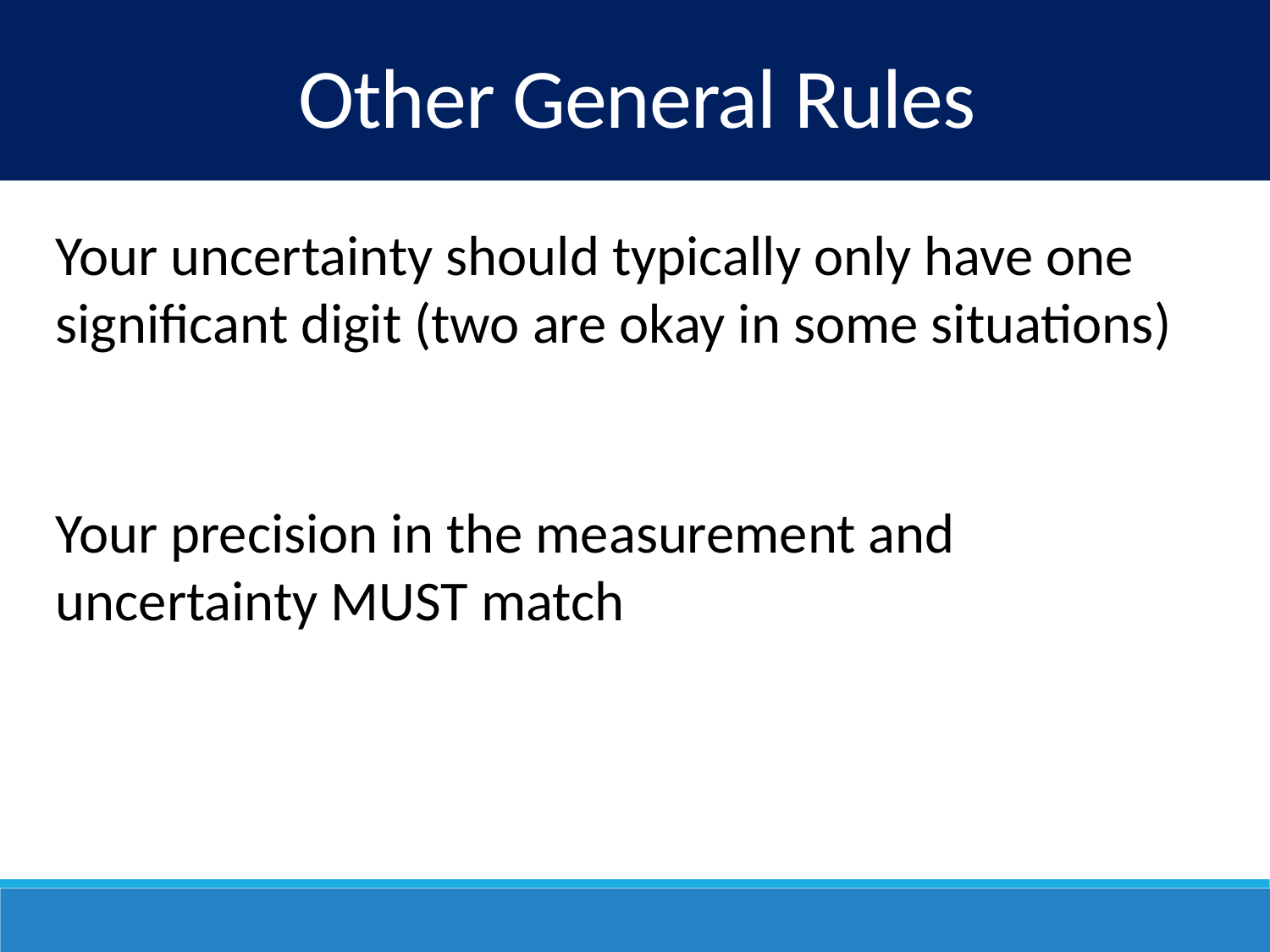

Other General Rules
Your uncertainty should typically only have one significant digit (two are okay in some situations)
Your precision in the measurement and uncertainty MUST match